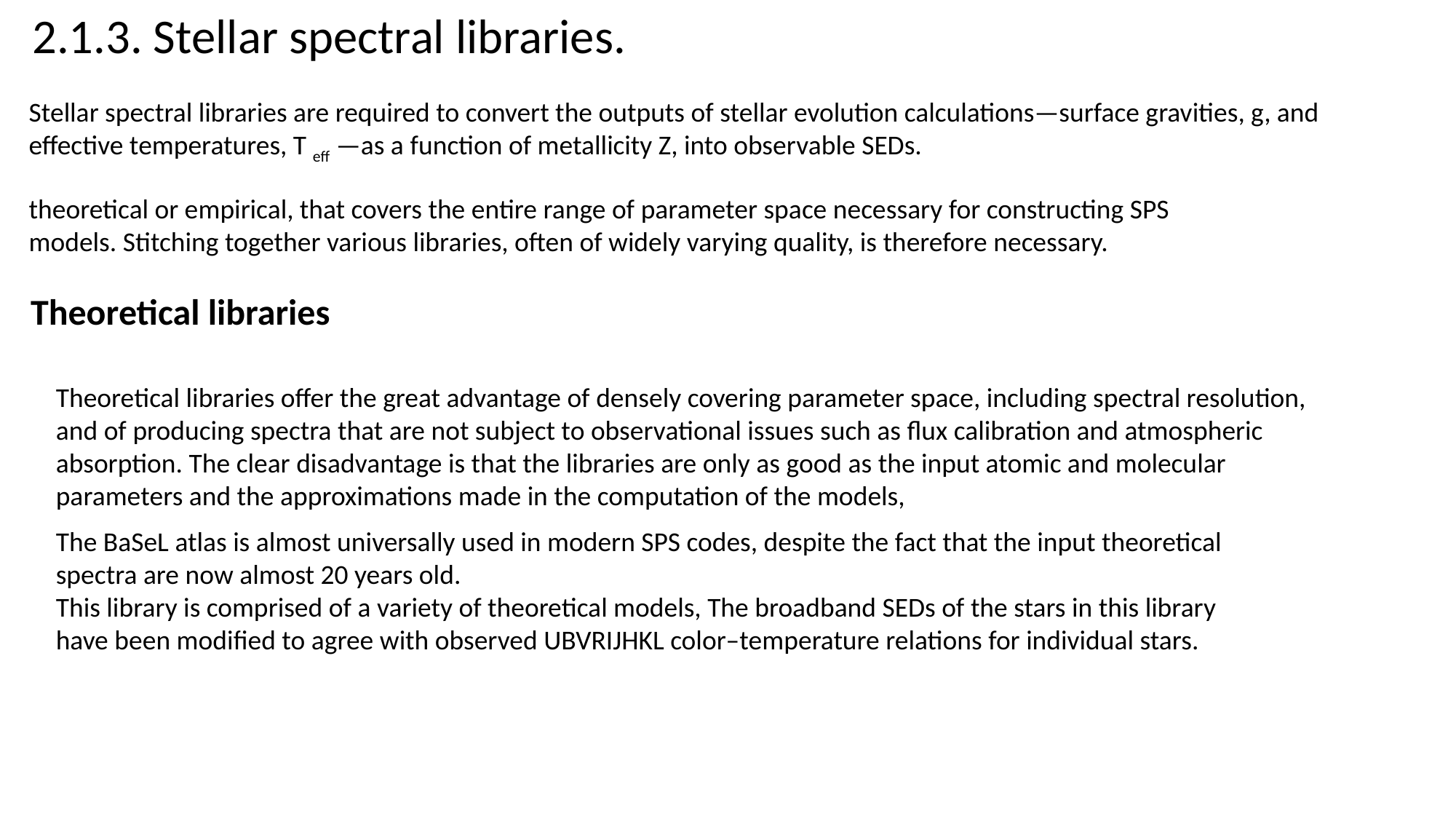

2.1.3. Stellar spectral libraries.
Stellar spectral libraries are required to convert the outputs of stellar evolution calculations—surface gravities, g, and effective temperatures, T eff —as a function of metallicity Z, into observable SEDs.
theoretical or empirical, that covers the entire range of parameter space necessary for constructing SPS models. Stitching together various libraries, often of widely varying quality, is therefore necessary.
Theoretical libraries
Theoretical libraries offer the great advantage of densely covering parameter space, including spectral resolution, and of producing spectra that are not subject to observational issues such as ﬂux calibration and atmospheric absorption. The clear disadvantage is that the libraries are only as good as the input atomic and molecular parameters and the approximations made in the computation of the models,
The BaSeL atlas is almost universally used in modern SPS codes, despite the fact that the input theoretical spectra are now almost 20 years old.
This library is comprised of a variety of theoretical models, The broadband SEDs of the stars in this library have been modiﬁed to agree with observed UBVRIJHKL color–temperature relations for individual stars.